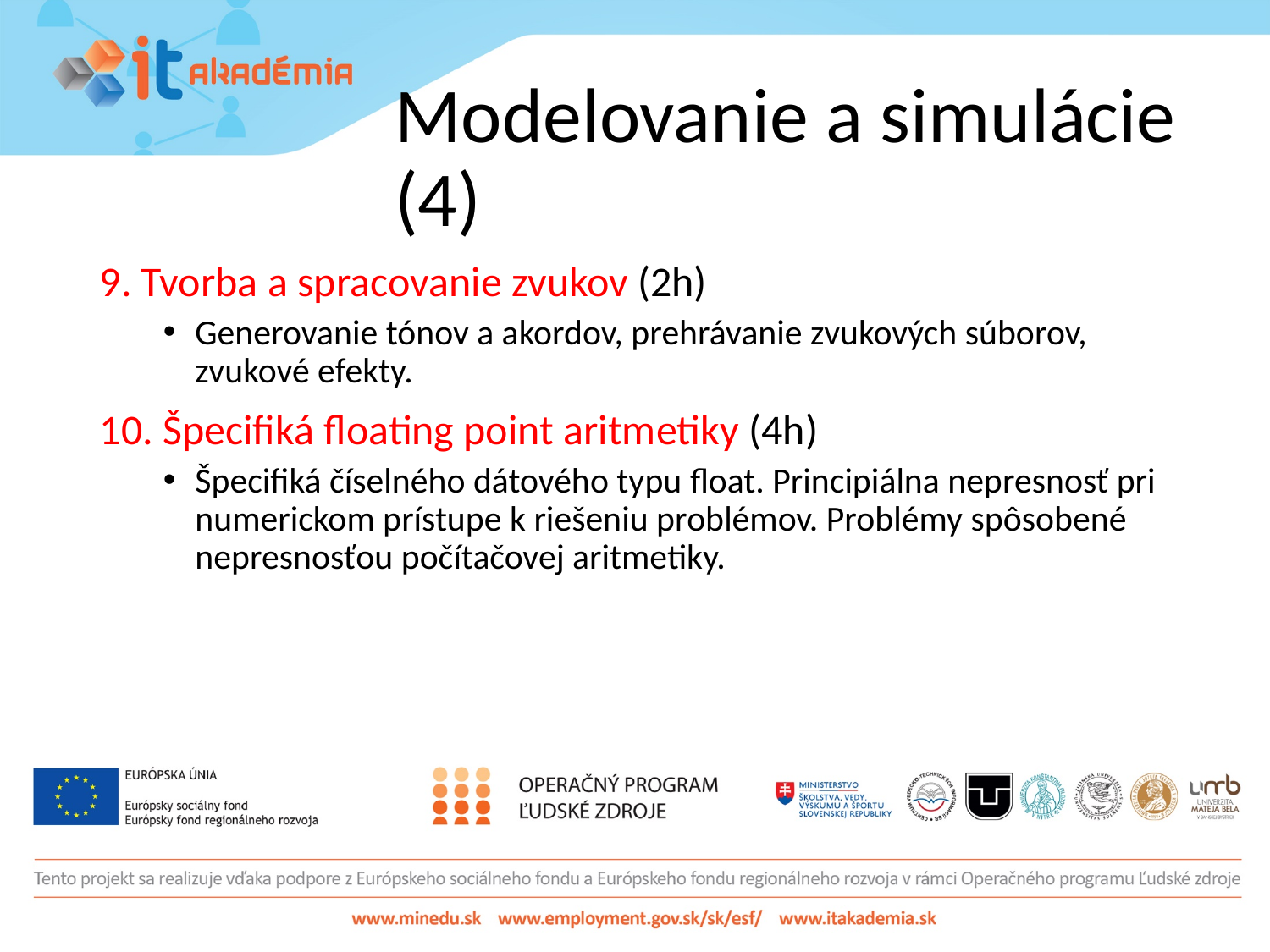

# Modelovanie a simulácie (4)
9. Tvorba a spracovanie zvukov (2h)
Generovanie tónov a akordov, prehrávanie zvukových súborov, zvukové efekty.
10. Špecifiká floating point aritmetiky (4h)
Špecifiká číselného dátového typu float. Principiálna nepresnosť pri numerickom prístupe k riešeniu problémov. Problémy spôsobené nepresnosťou počítačovej aritmetiky.